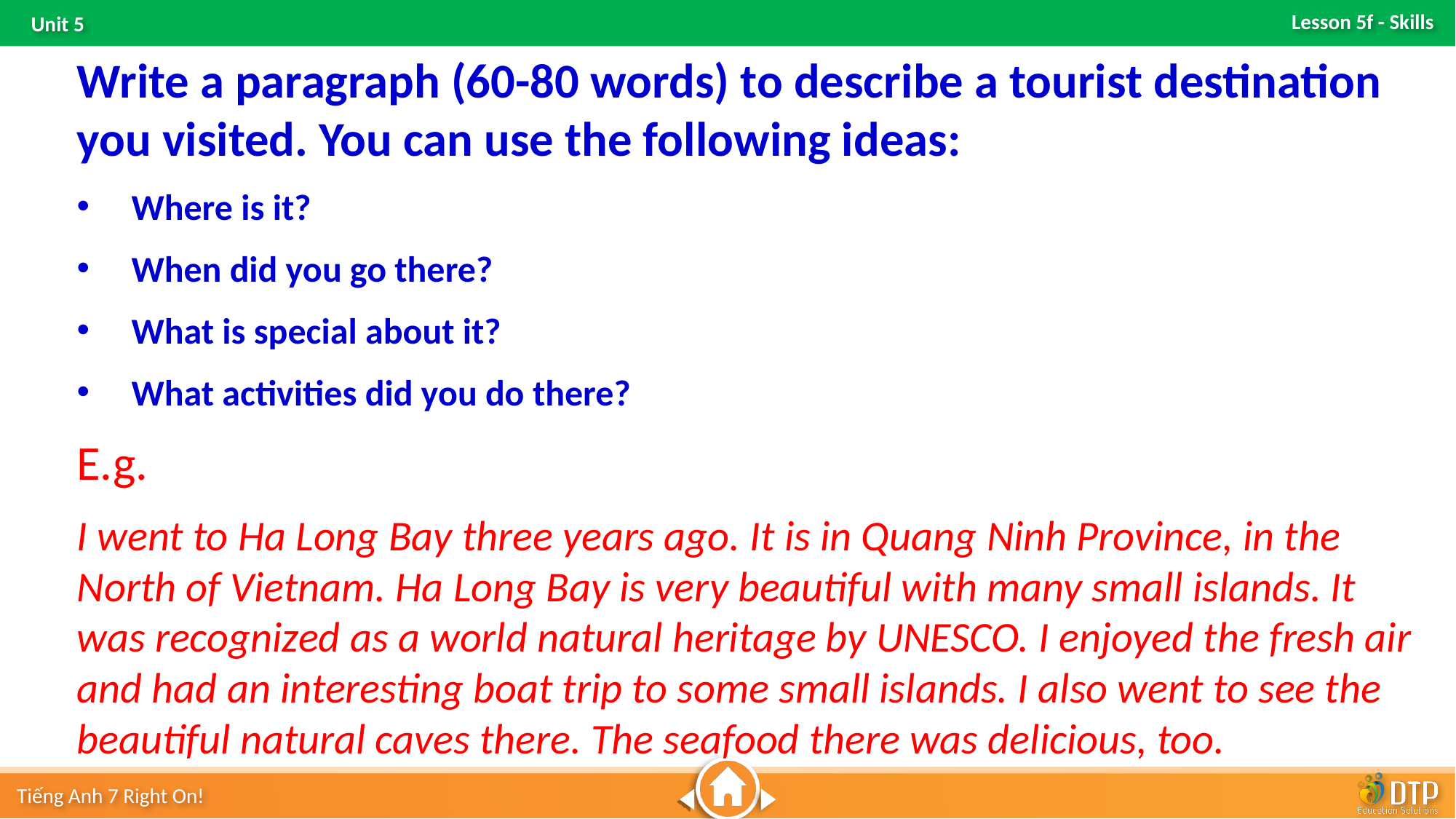

Write a paragraph (60-80 words) to describe a tourist destination you visited. You can use the following ideas:
Where is it?
When did you go there?
What is special about it?
What activities did you do there?
E.g.
I went to Ha Long Bay three years ago. It is in Quang Ninh Province, in the North of Vietnam. Ha Long Bay is very beautiful with many small islands. It was recognized as a world natural heritage by UNESCO. I enjoyed the fresh air and had an interesting boat trip to some small islands. I also went to see the beautiful natural caves there. The seafood there was delicious, too.